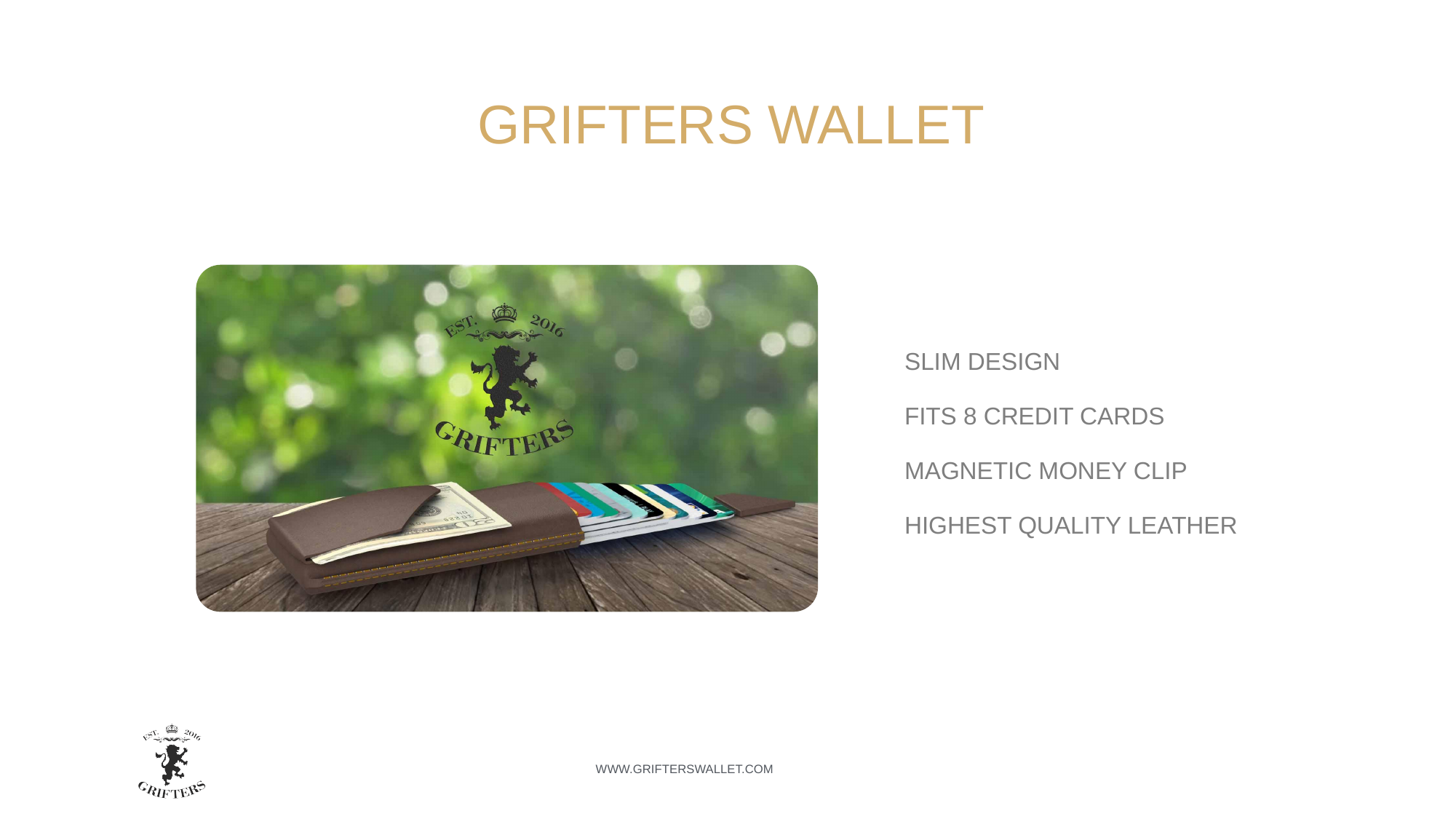

# GRIFTERS WALLET

SLIM DESIGN

FITS 8 CREDIT CARDS

MAGNETIC MONEY CLIP

HIGHEST QUALITY LEATHER